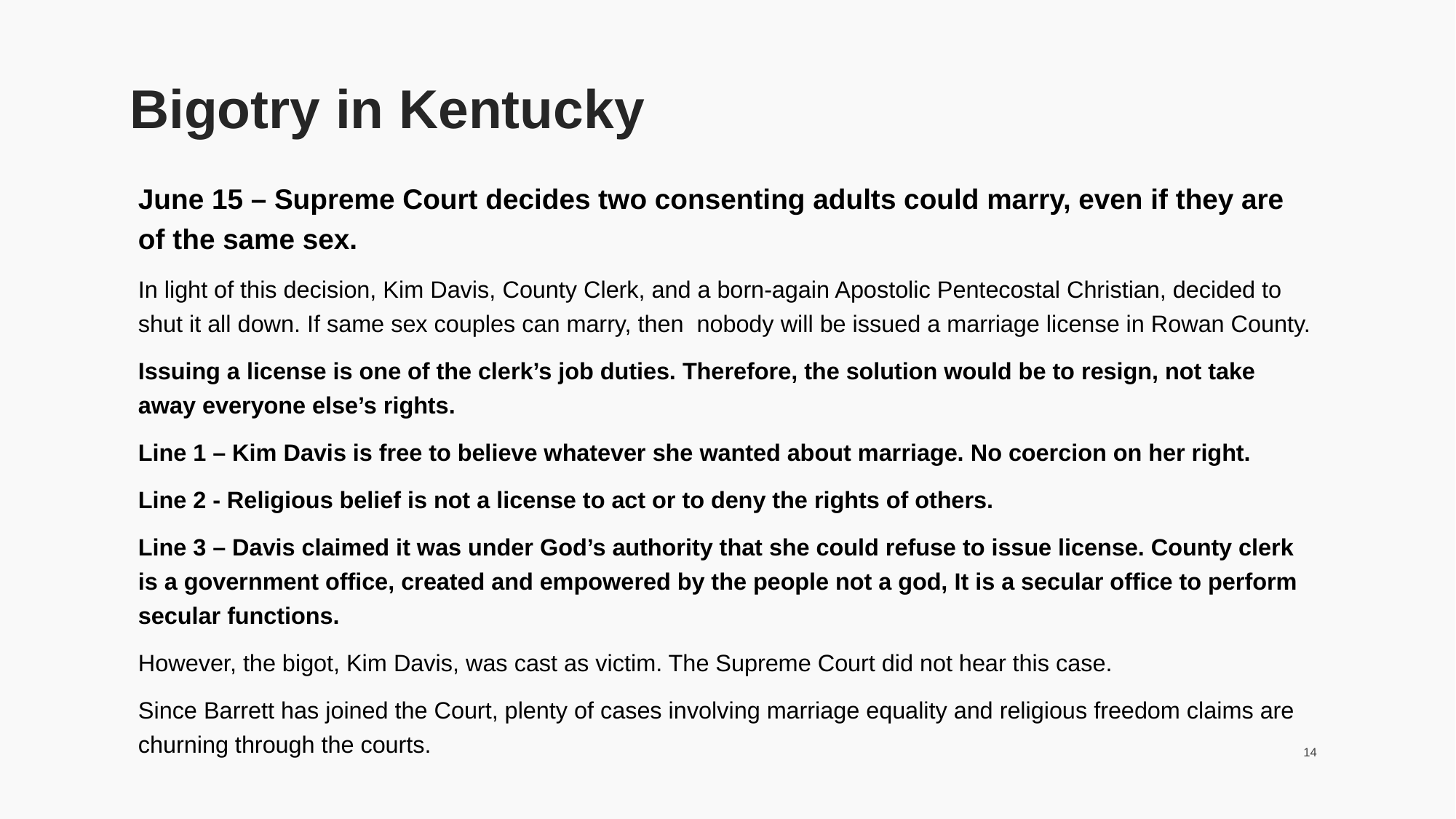

# Bigotry in Kentucky
June 15 – Supreme Court decides two consenting adults could marry, even if they are of the same sex.
In light of this decision, Kim Davis, County Clerk, and a born-again Apostolic Pentecostal Christian, decided to shut it all down. If same sex couples can marry, then  nobody will be issued a marriage license in Rowan County.
Issuing a license is one of the clerk’s job duties. Therefore, the solution would be to resign, not take away everyone else’s rights.
Line 1 – Kim Davis is free to believe whatever she wanted about marriage. No coercion on her right.
Line 2 - Religious belief is not a license to act or to deny the rights of others.
Line 3 – Davis claimed it was under God’s authority that she could refuse to issue license. County clerk is a government office, created and empowered by the people not a god, It is a secular office to perform secular functions.
However, the bigot, Kim Davis, was cast as victim. The Supreme Court did not hear this case.
Since Barrett has joined the Court, plenty of cases involving marriage equality and religious freedom claims are churning through the courts.

14